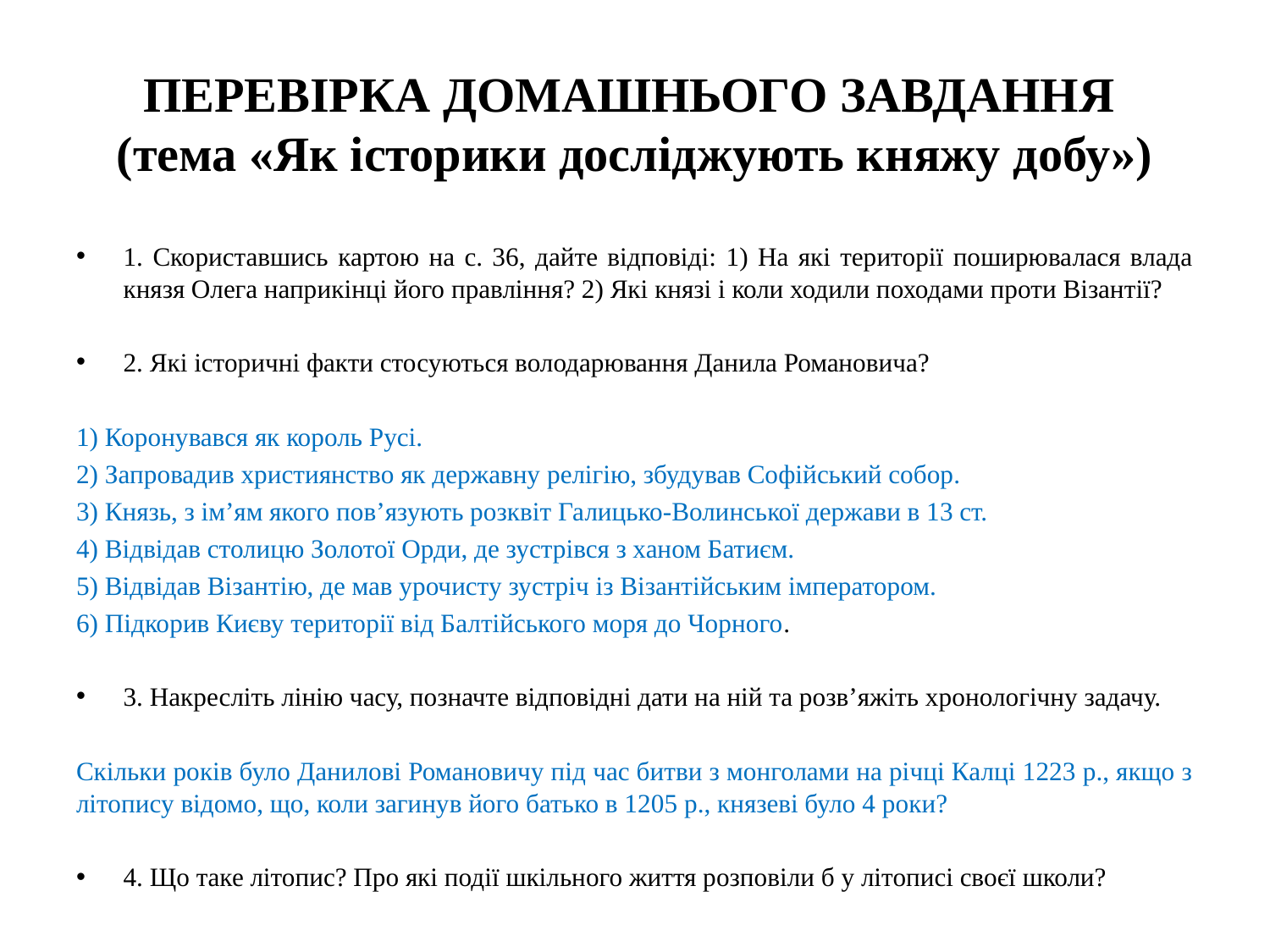

# ПЕРЕВІРКА ДОМАШНЬОГО ЗАВДАННЯ (тема «Як історики досліджують княжу добу»)

1. Скориставшись картою на с. 36, дайте відповіді: 1) На які території поширювалася влада князя Олега наприкінці його правління? 2) Які князі і коли ходили походами проти Візантії?

2. Які історичні факти стосуються володарювання Данила Романовича?

1) Коронувався як король Русі.
2) Запровадив християнство як державну релігію, збудував Софійський собор.
3) Князь, з ім’ям якого пов’язують розквіт Галицько-Волинської держави в 13 ст.
4) Відвідав столицю Золотої Орди, де зустрівся з ханом Батиєм.
5) Відвідав Візантію, де мав урочисту зустріч із Візантійським імператором.
6) Підкорив Києву території від Балтійського моря до Чорного.

3. Накресліть лінію часу, позначте відповідні дати на ній та розв’яжіть хронологічну задачу.

Скільки років було Данилові Романовичу під час битви з монголами на річці Калці 1223 р., якщо з літопису відомо, що, коли загинув його батько в 1205 р., князеві було 4 роки?

4. Що таке літопис? Про які події шкільного життя розповіли б у літописі своєї школи?